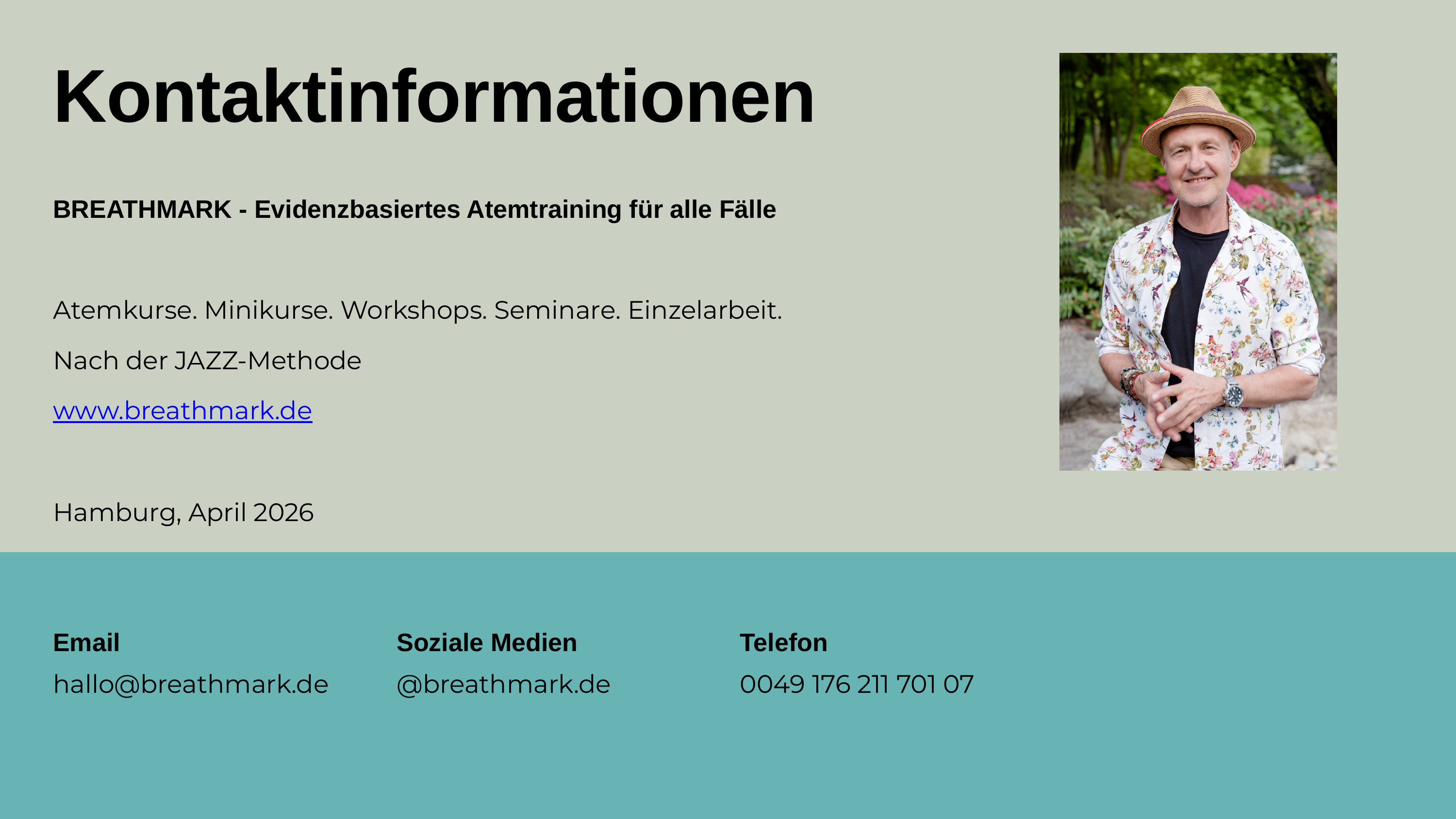

Kontaktinformationen
BREATHMARK - Evidenzbasiertes Atemtraining für alle Fälle

Atemkurse. Minikurse. Workshops. Seminare. Einzelarbeit.
Nach der JAZZ-Methode
www.breathmark.de

Hamburg, April 2026

Email
hallo@breathmark.de
Soziale Medien
@breathmark.de
Telefon
0049 176 211 701 07